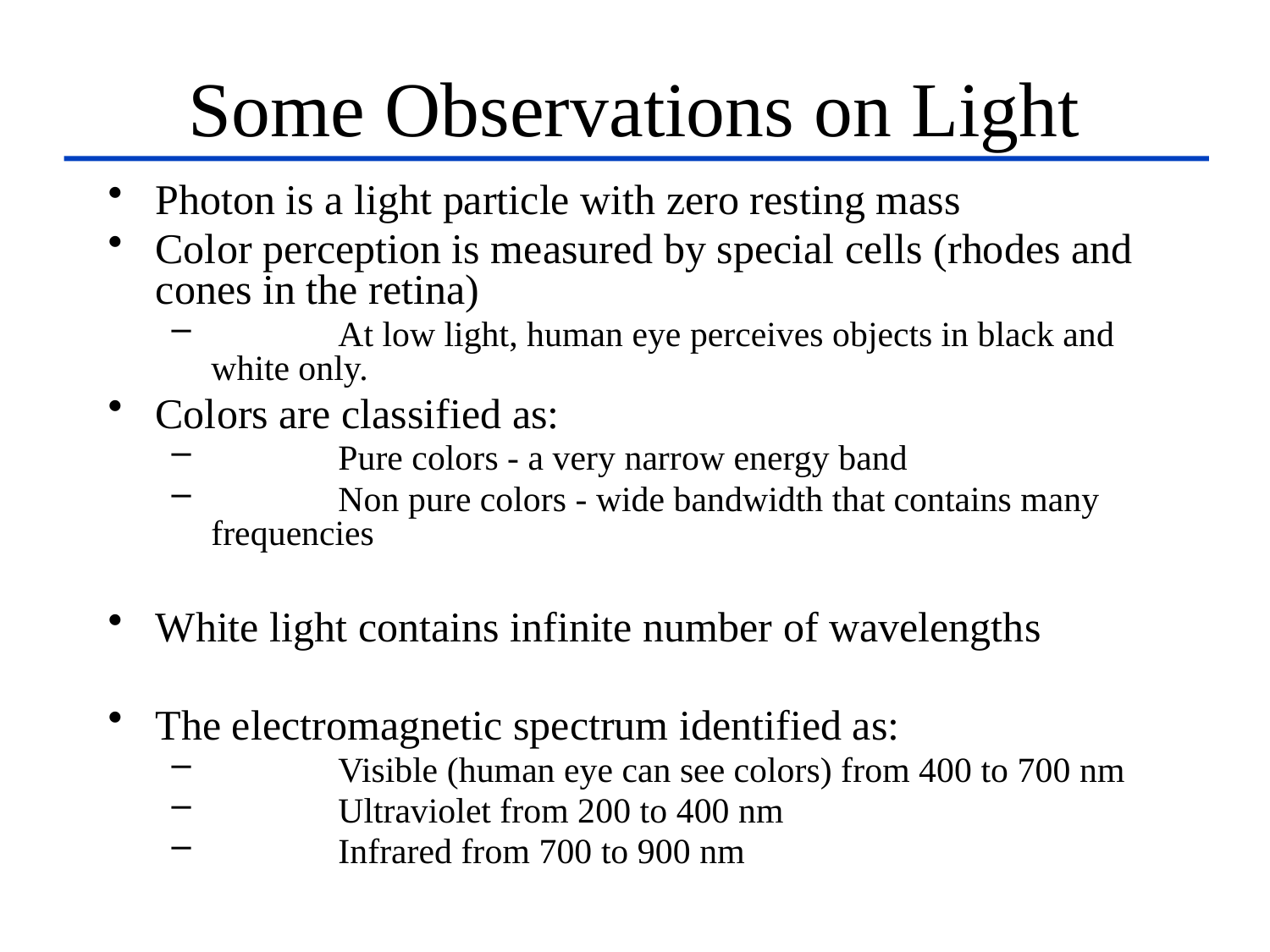

# Some Observations on Light

Photon is a light particle with zero resting mass
Color perception is measured by special cells (rhodes and cones in the retina)
	At low light, human eye perceives objects in black and white only.
Colors are classified as:
	Pure colors - a very narrow energy band
	Non pure colors - wide bandwidth that contains many frequencies

White light contains infinite number of wavelengths

The electromagnetic spectrum identified as:
	Visible (human eye can see colors) from 400 to 700 nm
	Ultraviolet from 200 to 400 nm
	Infrared from 700 to 900 nm